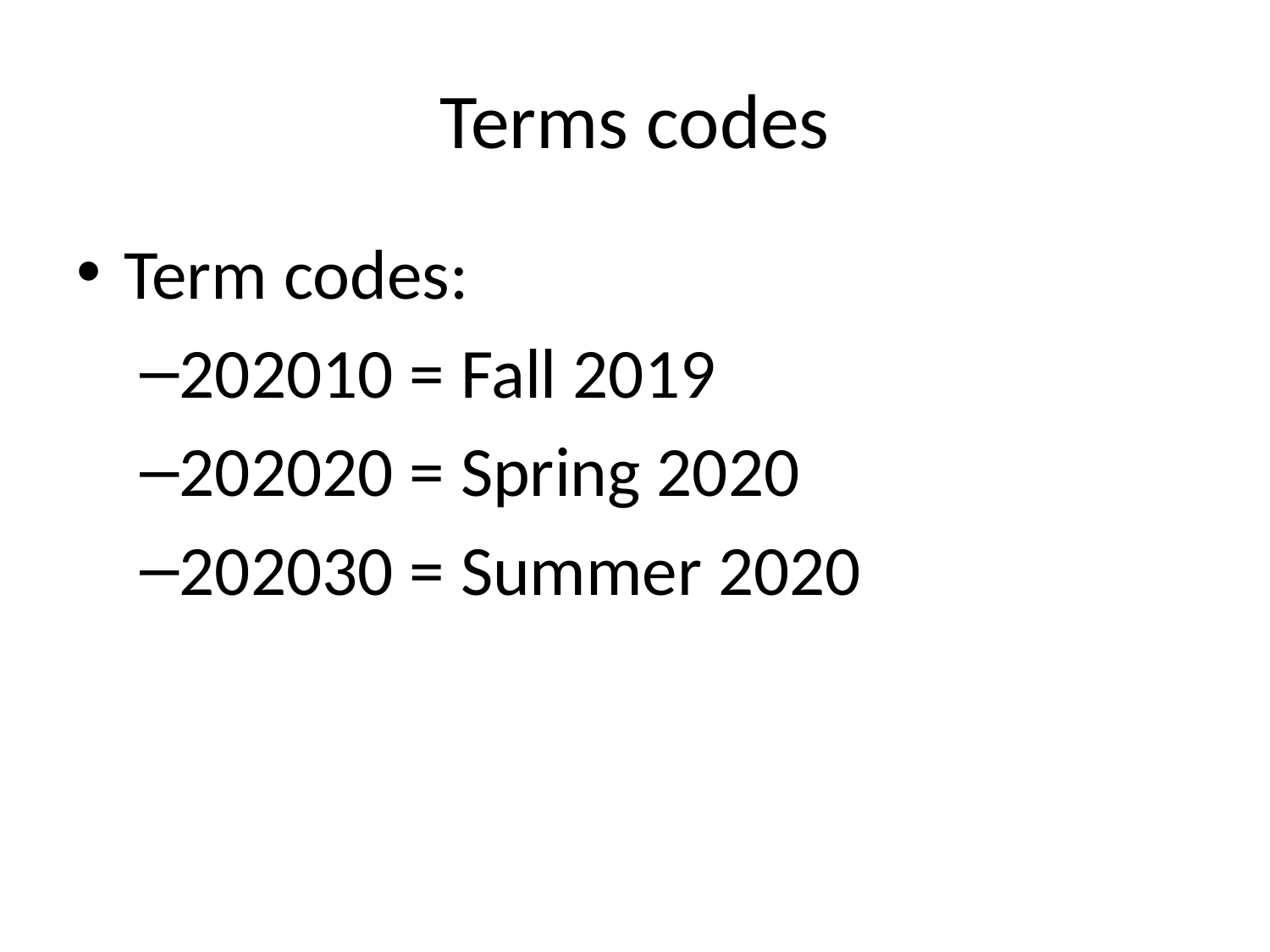

# Terms codes
Term codes:
202010 = Fall 2019
202020 = Spring 2020
202030 = Summer 2020